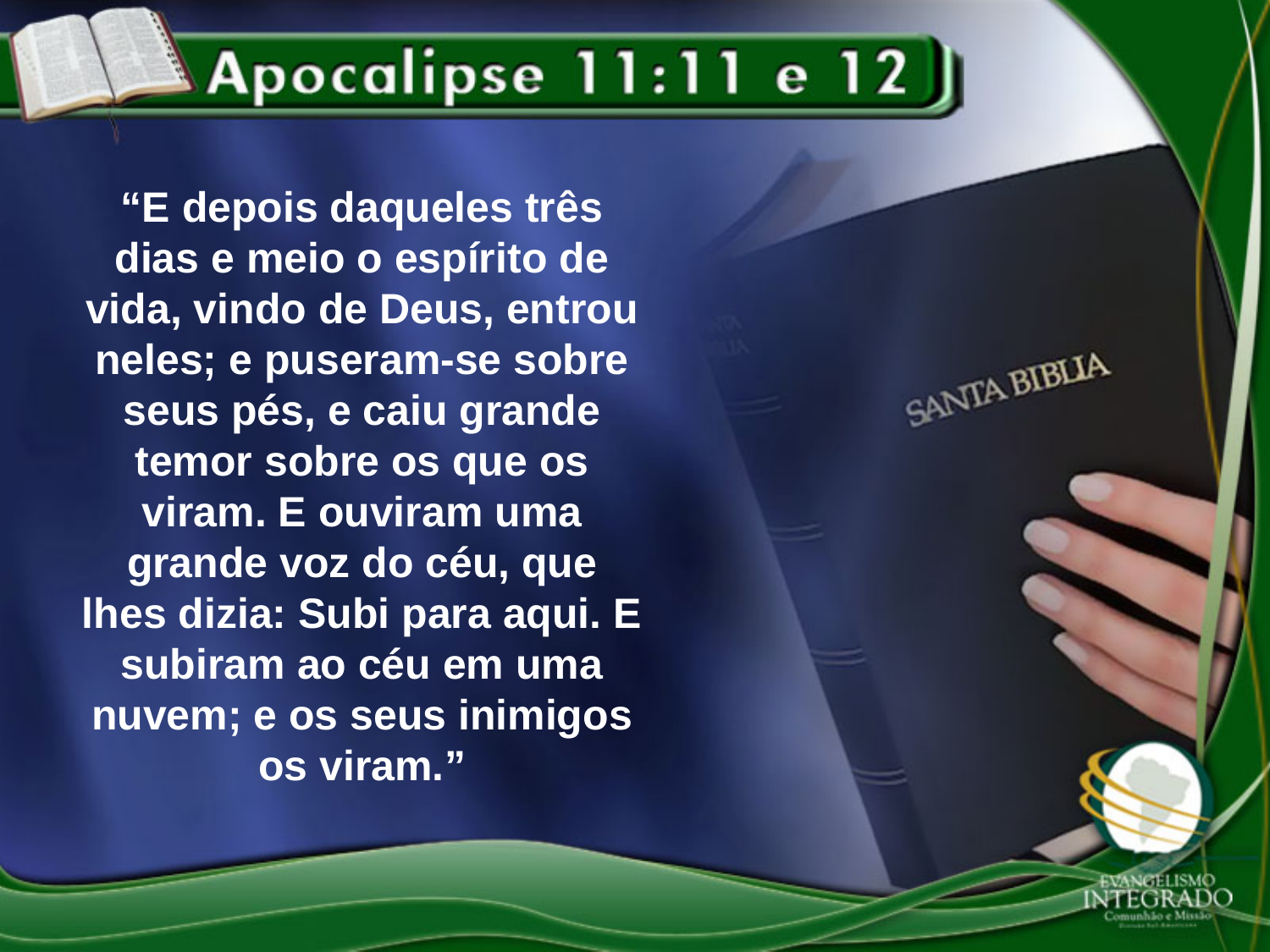

“E depois daqueles três dias e meio o espírito de vida, vindo de Deus, entrou neles; e puseram-se sobre seus pés, e caiu grande temor sobre os que os viram. E ouviram uma grande voz do céu, que lhes dizia: Subi para aqui. E subiram ao céu em uma nuvem; e os seus inimigos os viram.”